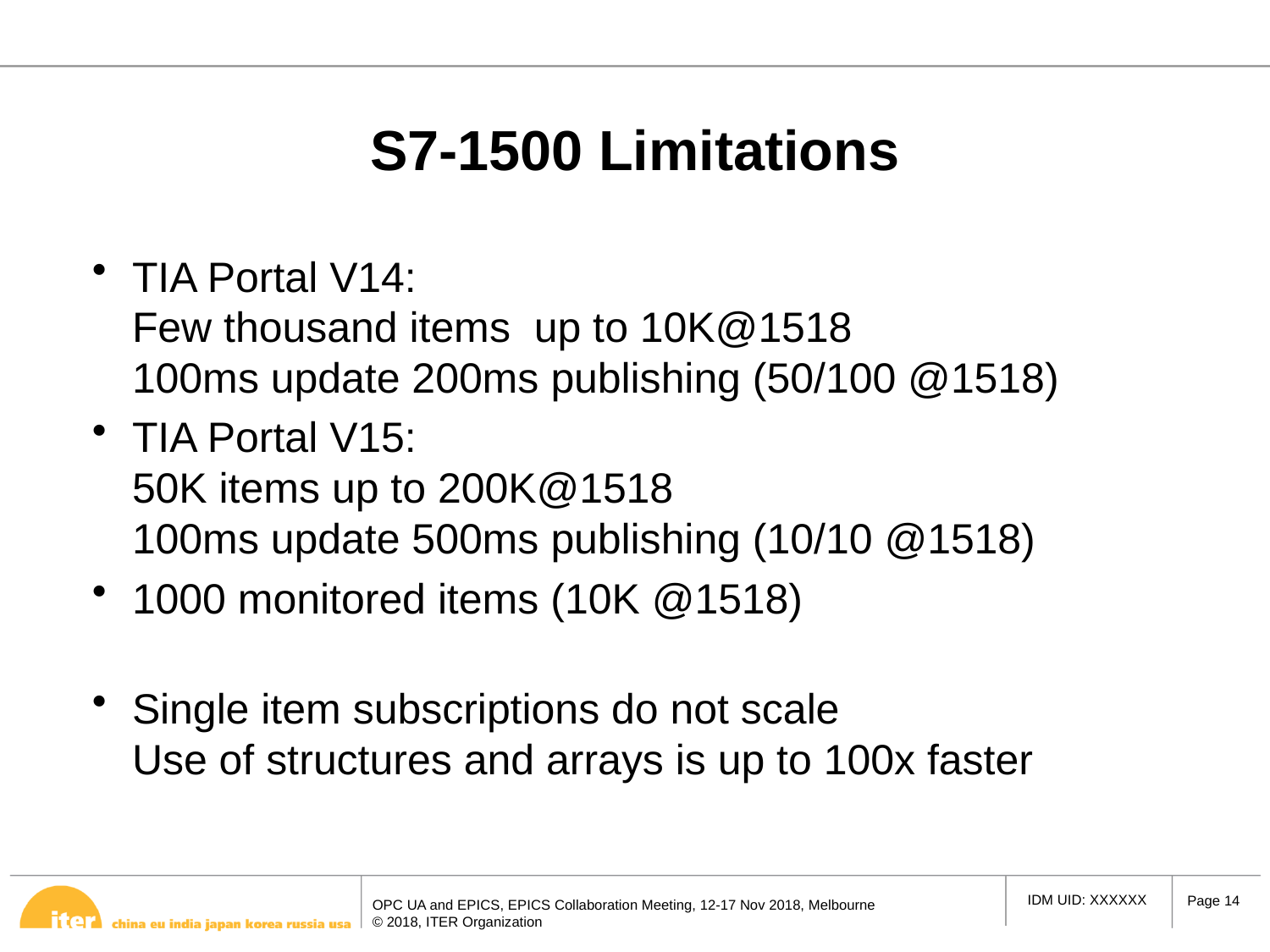

# S7-1500 Limitations
TIA Portal V14:
Few thousand items  up to 10K@1518
100ms update 200ms publishing (50/100 @1518)
TIA Portal V15:
50K items up to 200K@1518
100ms update 500ms publishing (10/10 @1518)
1000 monitored items (10K @1518)
Single item subscriptions do not scale
Use of structures and arrays is up to 100x faster